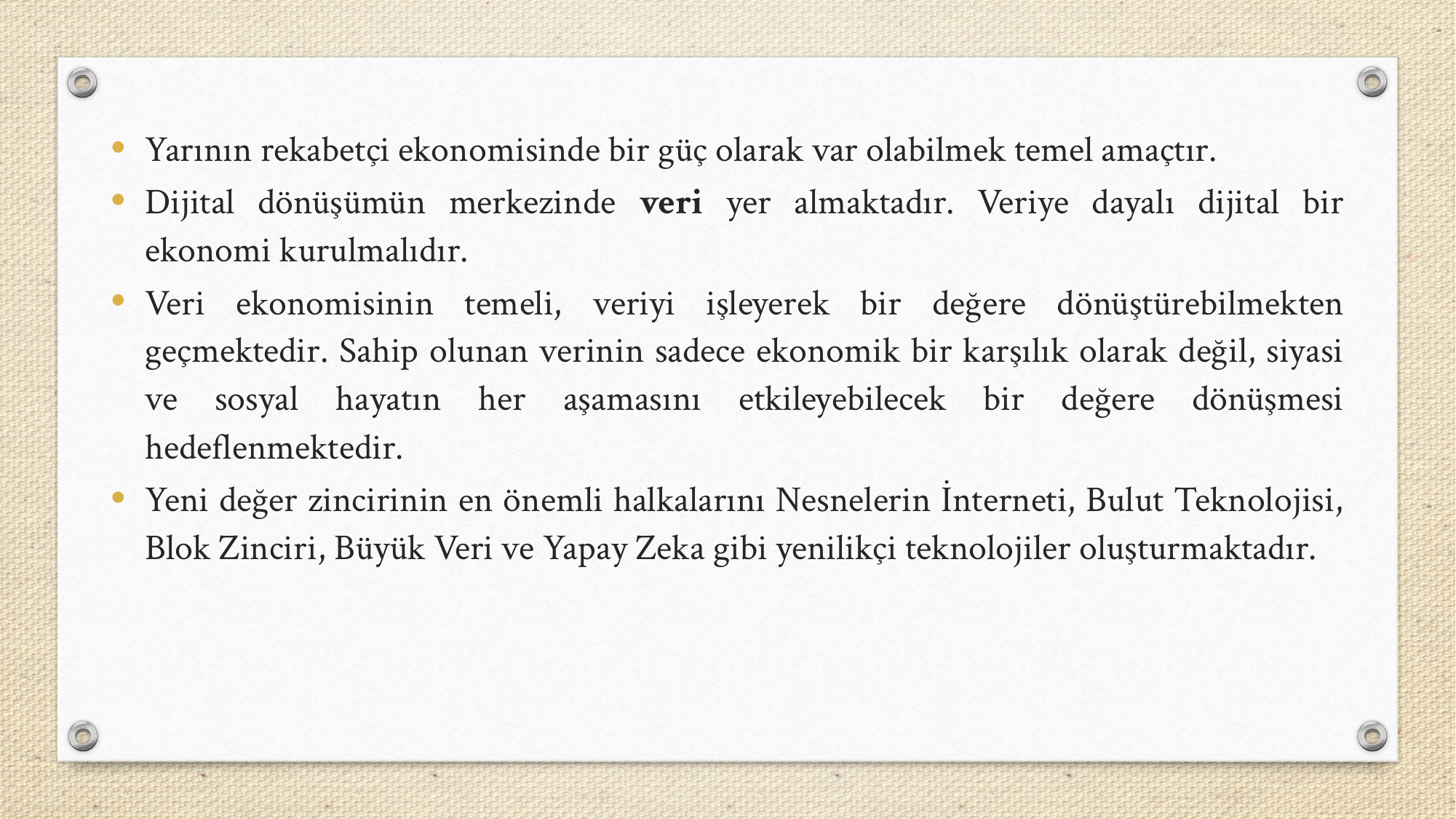

Yarının rekabetçi ekonomisinde bir güç olarak var olabilmek temel amaçtır.
Dijital dönüşümün merkezinde veri yer almaktadır. Veriye dayalı dijital bir ekonomi kurulmalıdır.
Veri ekonomisinin temeli, veriyi işleyerek bir değere dönüştürebilmekten geçmektedir. Sahip olunan verinin sadece ekonomik bir karşılık olarak değil, siyasi ve sosyal hayatın her aşamasını etkileyebilecek bir değere dönüşmesi hedeflenmektedir.
Yeni değer zincirinin en önemli halkalarını Nesnelerin İnterneti, Bulut Teknolojisi, Blok Zinciri, Büyük Veri ve Yapay Zeka gibi yenilikçi teknolojiler oluşturmaktadır.